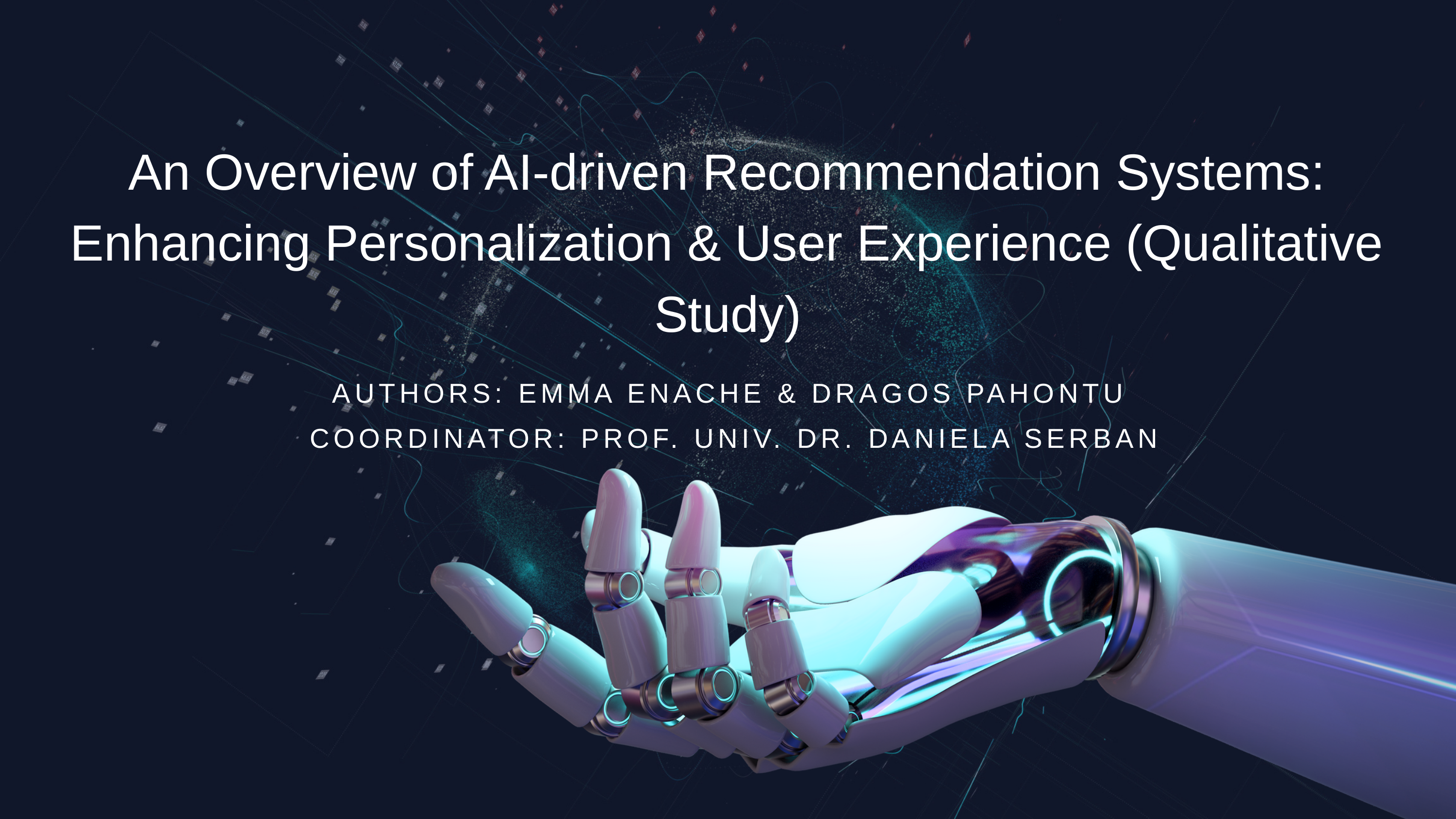

An Overview of AI-driven Recommendation Systems: Enhancing Personalization & User Experience (Qualitative Study)
AUTHORS: EMMA ENACHE & DRAGOS PAHONTU
 COORDINATOR: PROF. UNIV. DR. DANIELA SERBAN